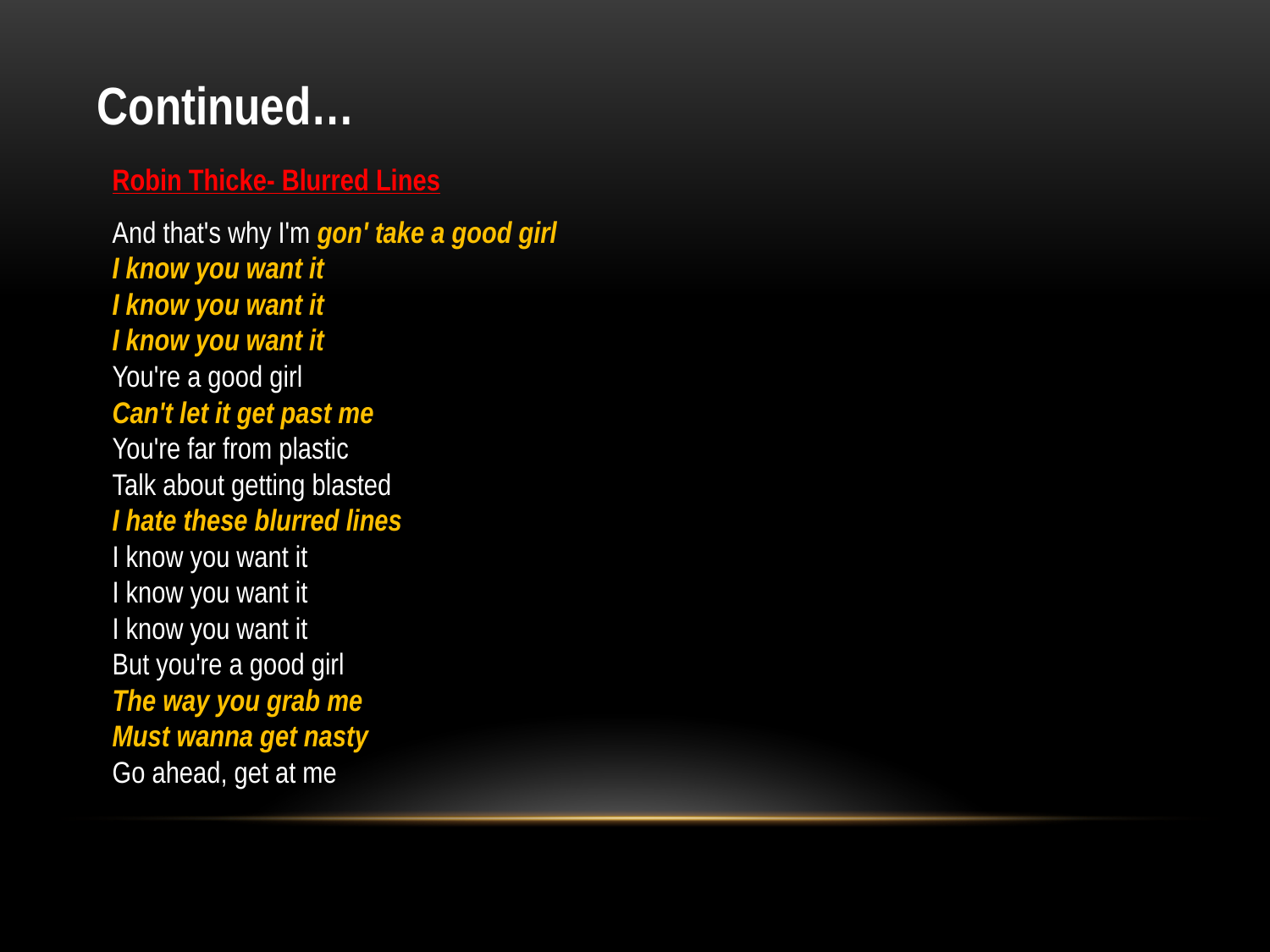

# Continued…
Robin Thicke- Blurred Lines
And that's why I'm gon' take a good girl
I know you want it
I know you want it
I know you want it
You're a good girl
Can't let it get past me
You're far from plastic
Talk about getting blasted
I hate these blurred lines
I know you want it
I know you want it
I know you want it
But you're a good girl
The way you grab me
Must wanna get nasty
Go ahead, get at me